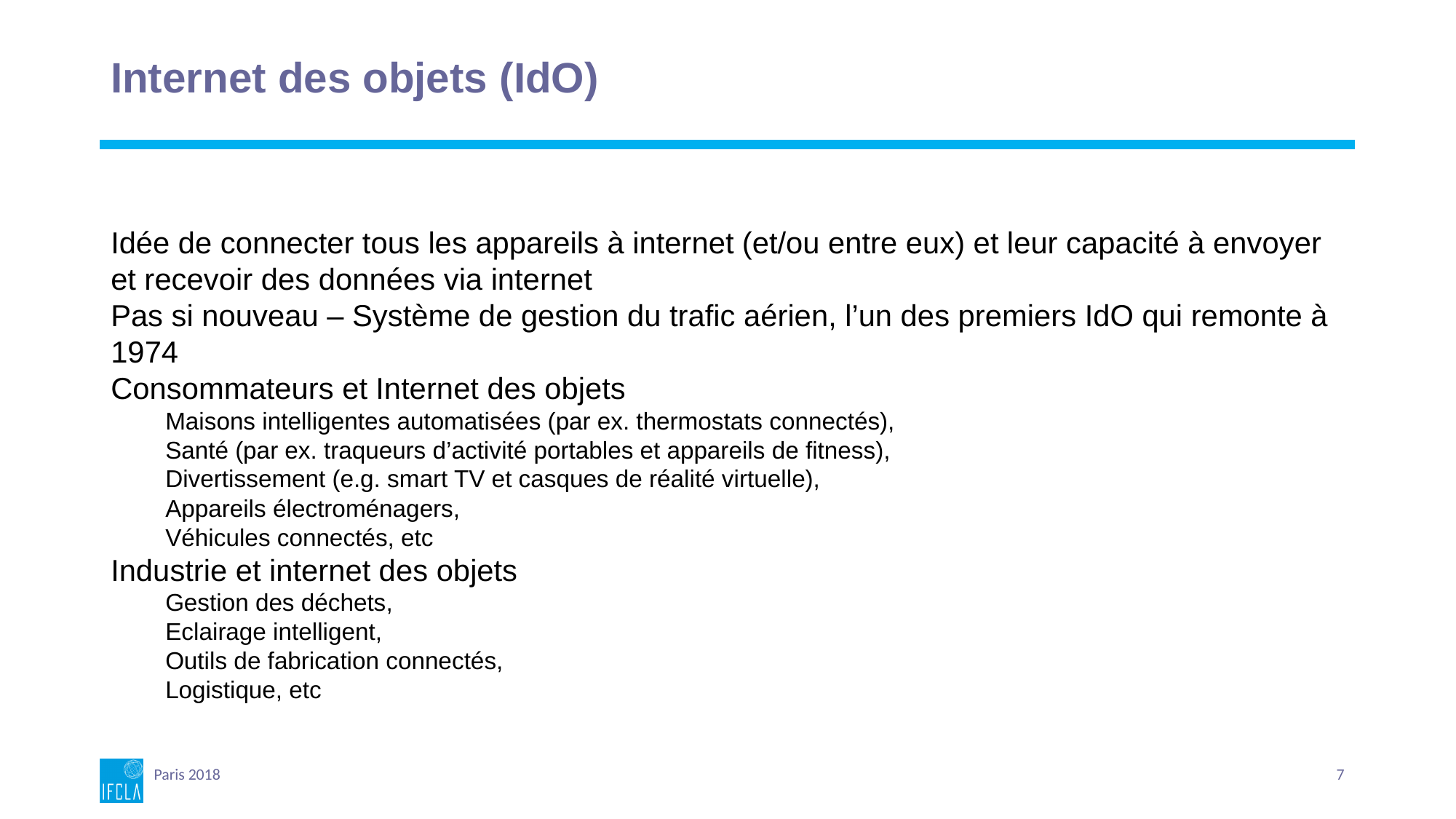

# Internet des objets (IdO)
Idée de connecter tous les appareils à internet (et/ou entre eux) et leur capacité à envoyer et recevoir des données via internet
Pas si nouveau – Système de gestion du trafic aérien, l’un des premiers IdO qui remonte à 1974
Consommateurs et Internet des objets
Maisons intelligentes automatisées (par ex. thermostats connectés),
Santé (par ex. traqueurs d’activité portables et appareils de fitness),
Divertissement (e.g. smart TV et casques de réalité virtuelle),
Appareils électroménagers,
Véhicules connectés, etc
Industrie et internet des objets
Gestion des déchets,
Eclairage intelligent,
Outils de fabrication connectés,
Logistique, etc
Paris 2018
7